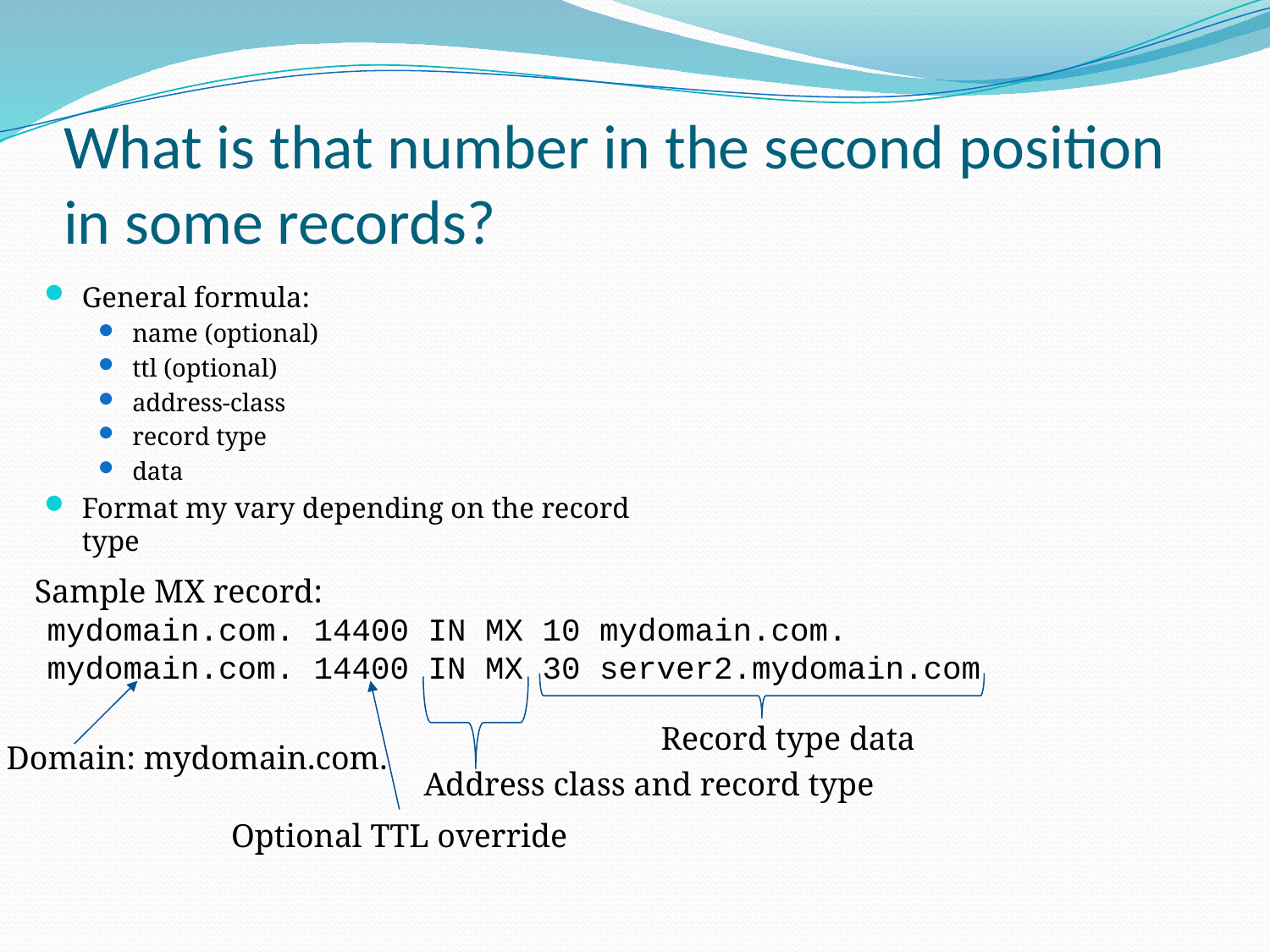

# What is that number in the second position in some records?
General formula:
name (optional)
ttl (optional)
address-class
record type
data
Format my vary depending on the record type

Sample MX record:
mydomain.com. 14400 IN MX 10 mydomain.com.
mydomain.com. 14400 IN MX 30 server2.mydomain.com

Record type data
Domain: mydomain.com.
Address class and record type
Optional TTL override